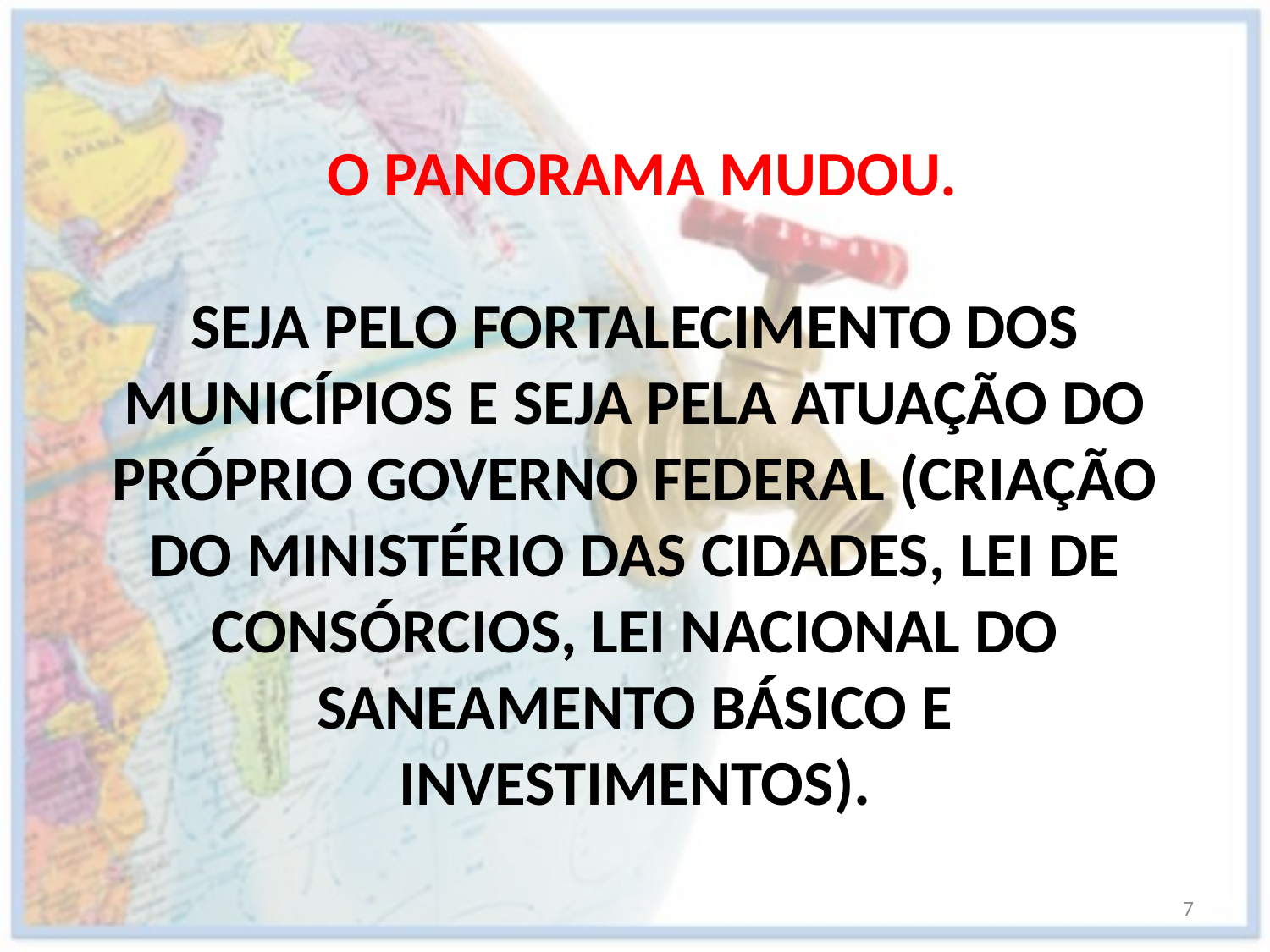

O PANORAMA MUDOU.

SEJA PELO FORTALECIMENTO DOS MUNICÍPIOS E SEJA PELA ATUAÇÃO DO PRÓPRIO GOVERNO FEDERAL (CRIAÇÃO DO MINISTÉRIO DAS CIDADES, LEI DE CONSÓRCIOS, LEI NACIONAL DO SANEAMENTO BÁSICO E INVESTIMENTOS).
7